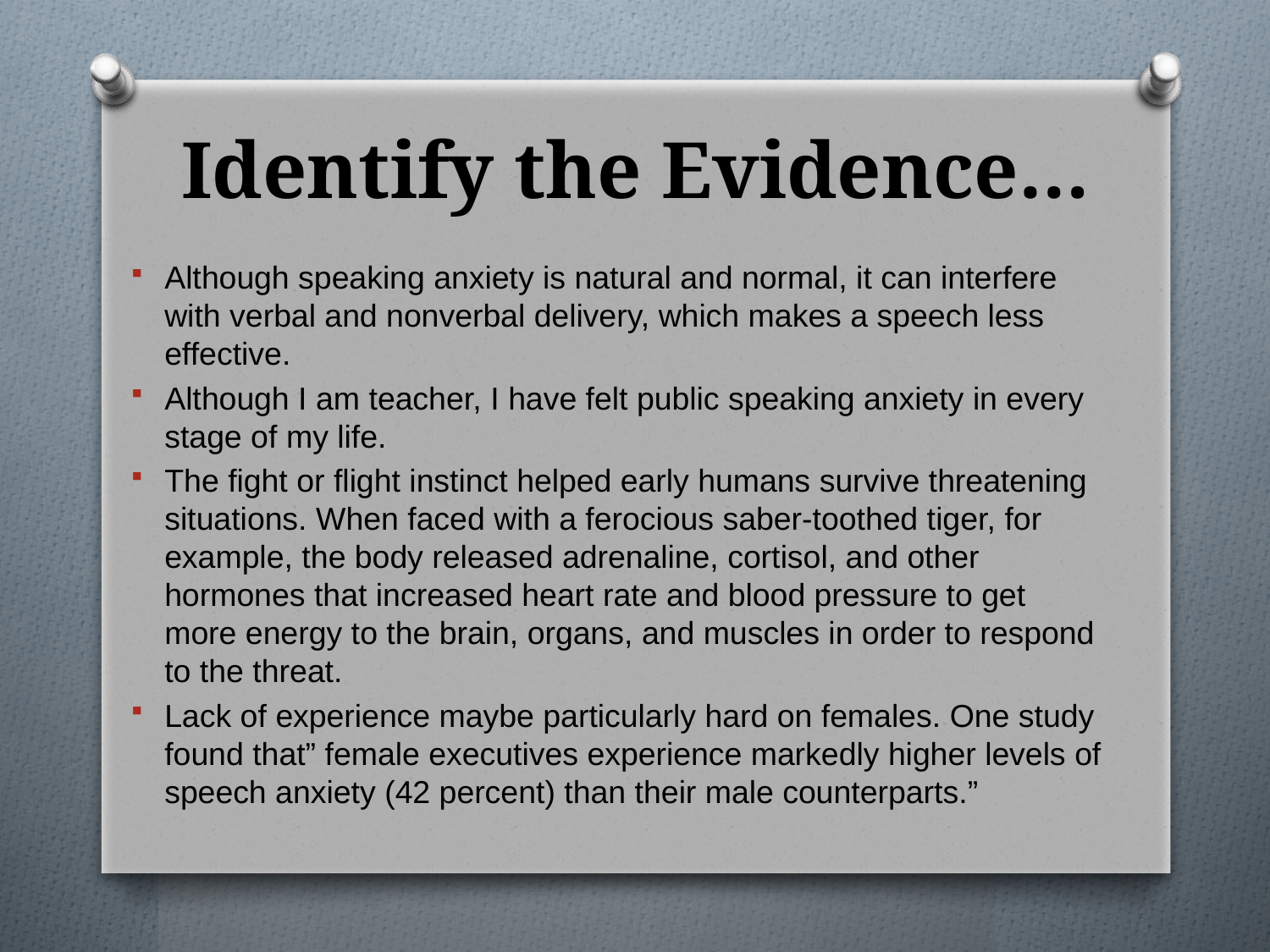

# Identify the Evidence…
Although speaking anxiety is natural and normal, it can interfere with verbal and nonverbal delivery, which makes a speech less effective.
Although I am teacher, I have felt public speaking anxiety in every stage of my life.
The fight or flight instinct helped early humans survive threatening situations. When faced with a ferocious saber-toothed tiger, for example, the body released adrenaline, cortisol, and other hormones that increased heart rate and blood pressure to get more energy to the brain, organs, and muscles in order to respond to the threat.
Lack of experience maybe particularly hard on females. One study found that” female executives experience markedly higher levels of speech anxiety (42 percent) than their male counterparts.”